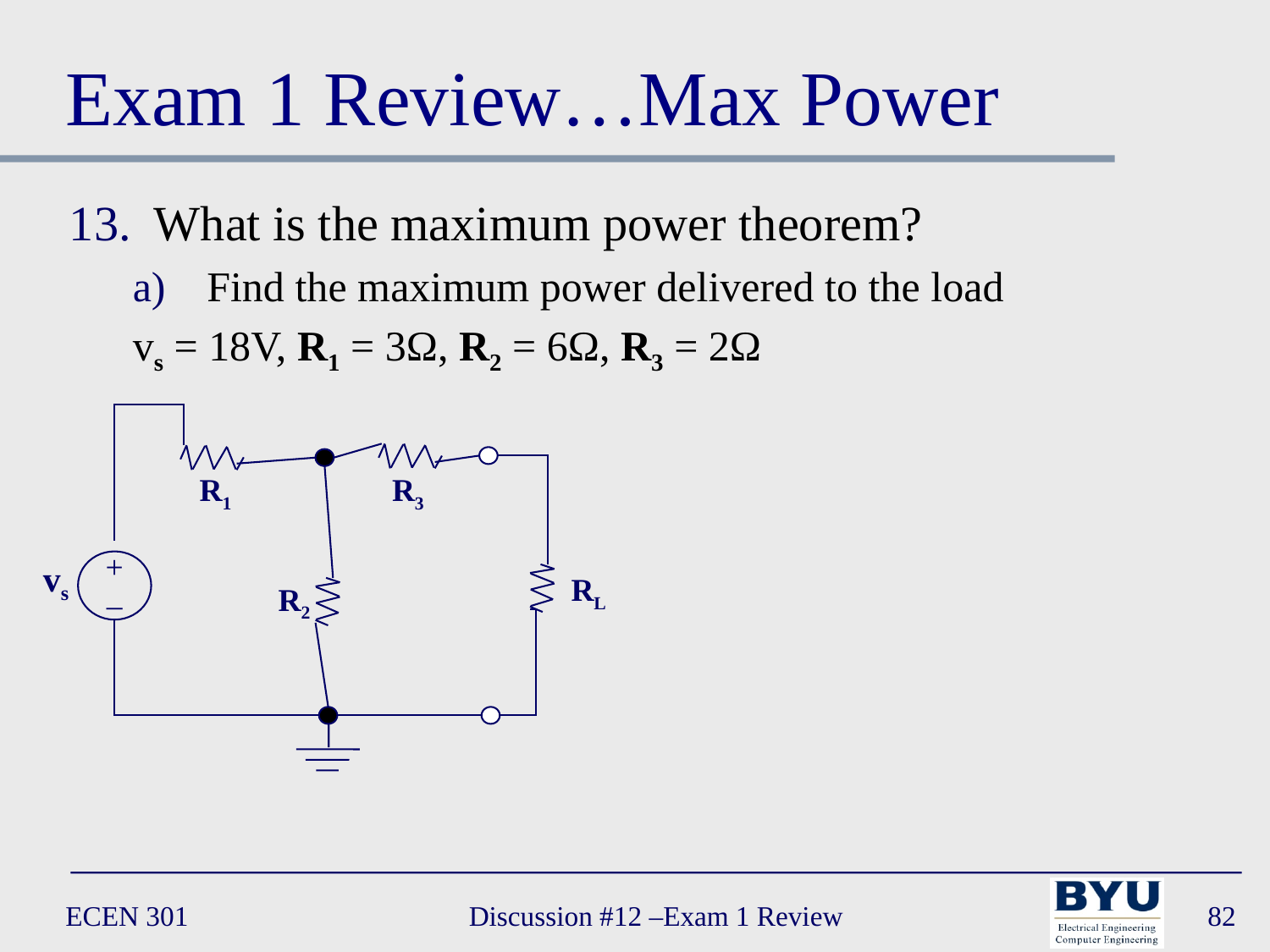

# Exam 1 Review…Max Power
What is the maximum power theorem?
Find the maximum power delivered to the load
vs = 18V, R1 = 3Ω, R2 = 6Ω, R3 = 2Ω

 R1
 R3

vs

+
–

RL

R2

ECEN 301
Discussion #12 –Exam 1 Review
82